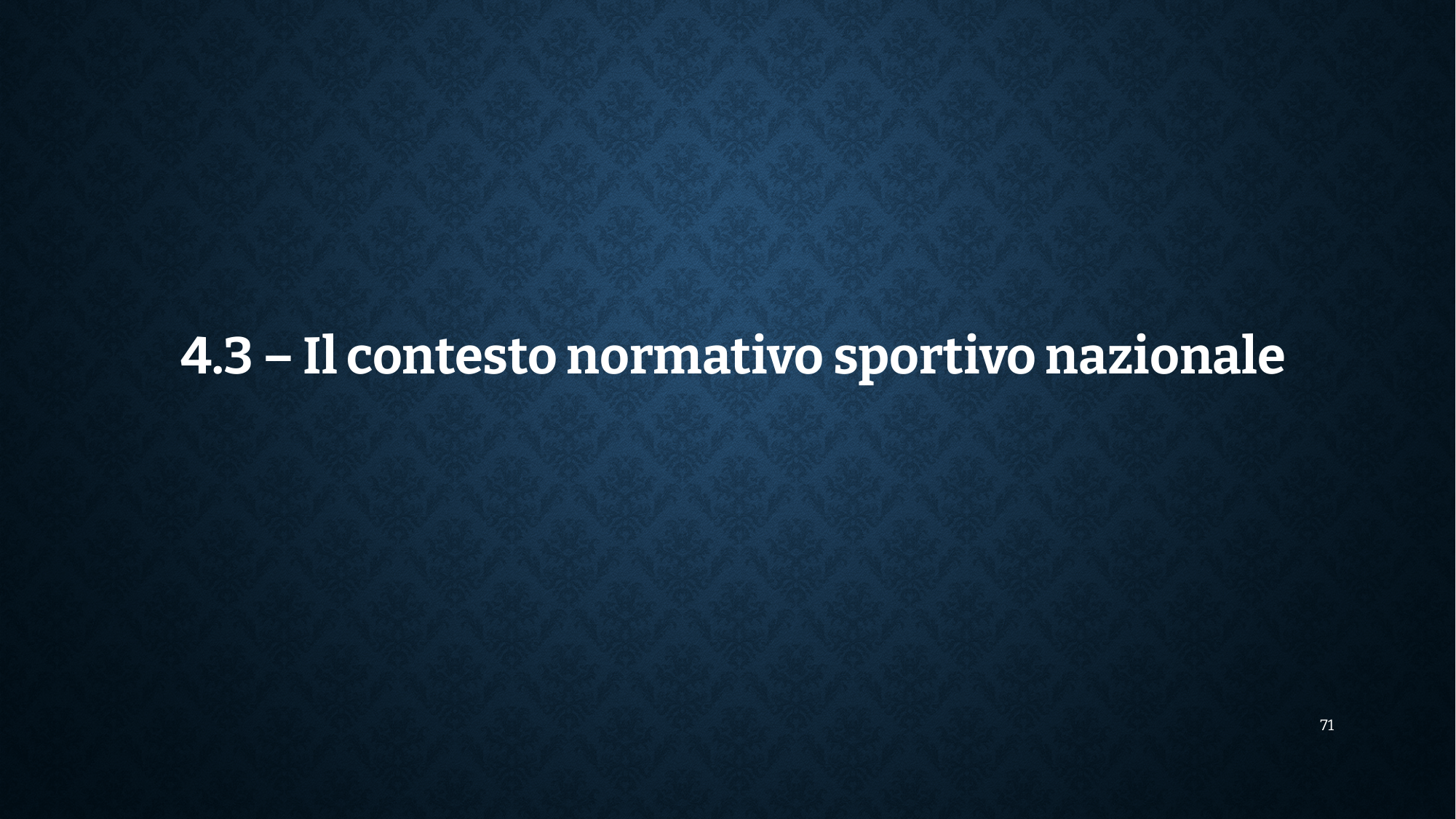

# 4.3 – Il contesto normativo sportivo nazionale
71